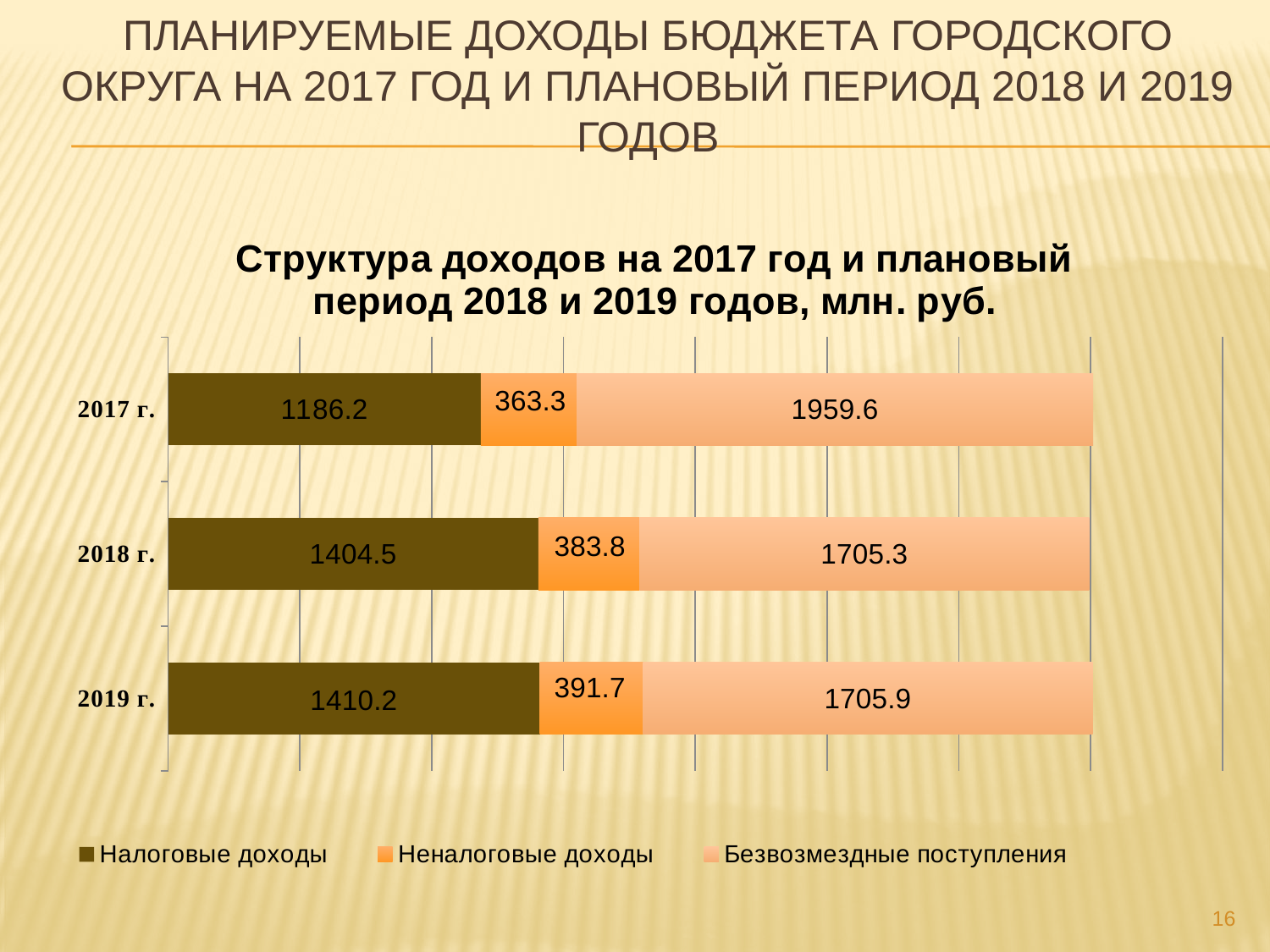

# Планируемые доходы бюджета городского округа на 2017 год и плановый период 2018 и 2019 годов

### Chart: Структура доходов на 2017 год и плановый период 2018 и 2019 годов, млн. руб.

| Category | Налоговые доходы | Неналоговые доходы | Безвозмездные поступления |
|---|---|---|---|
| 2019 г. | 1410.2 | 391.7 | 1705.9 |
| 2018 г. | 1404.5 | 383.8 | 1705.3 |
| 2017 г. | 1186.2 | 363.3 | 1959.6 |
16